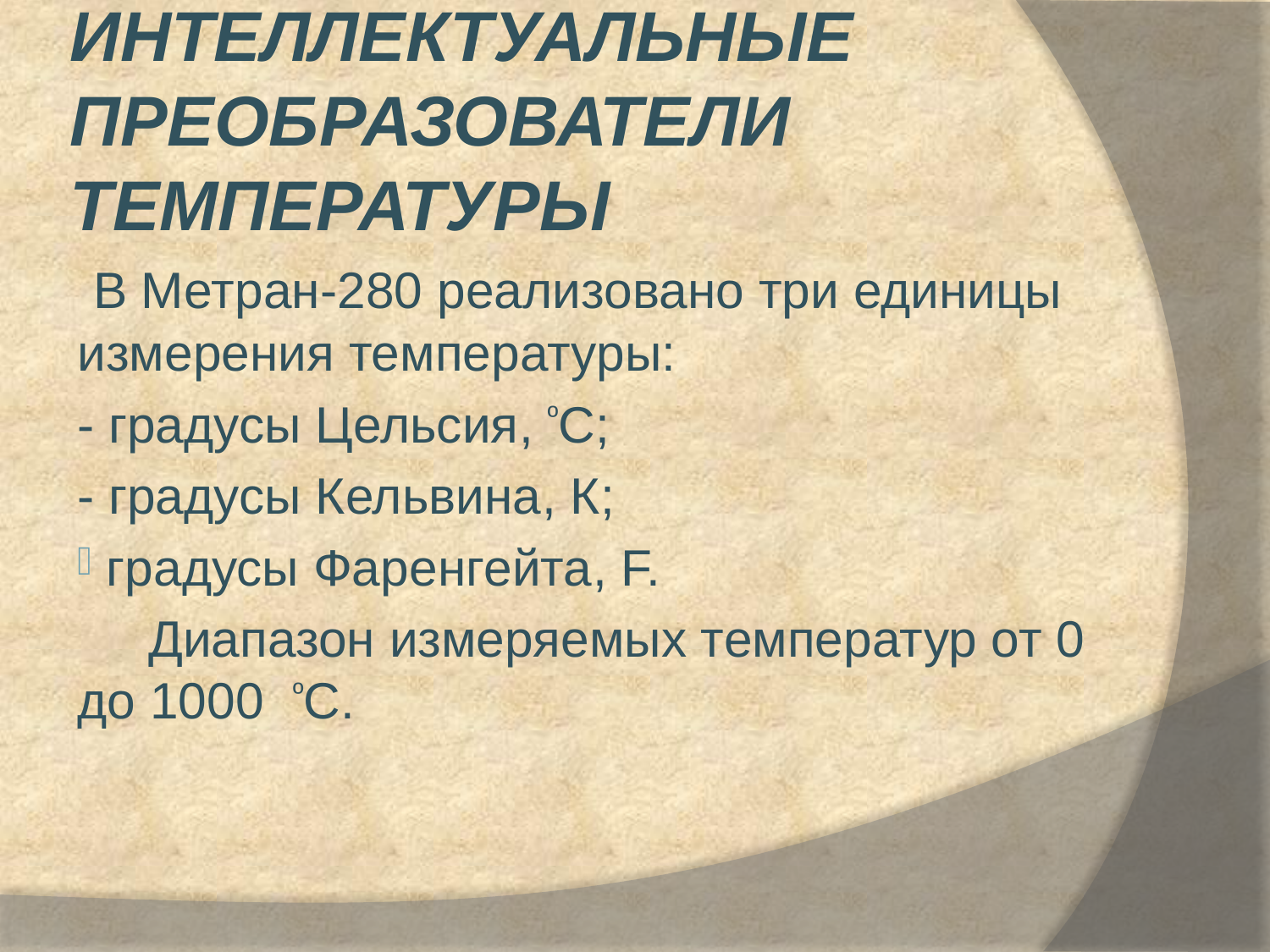

# Интеллектуальные преобразователи температуры
 В Метран-280 реализовано три единицы измерения температуры:
- градусы Цельсия, ºС;
- градусы Кельвина, К;
 градусы Фаренгейта, F.
     Диапазон измеряемых температур от 0 до 1000  ºC.